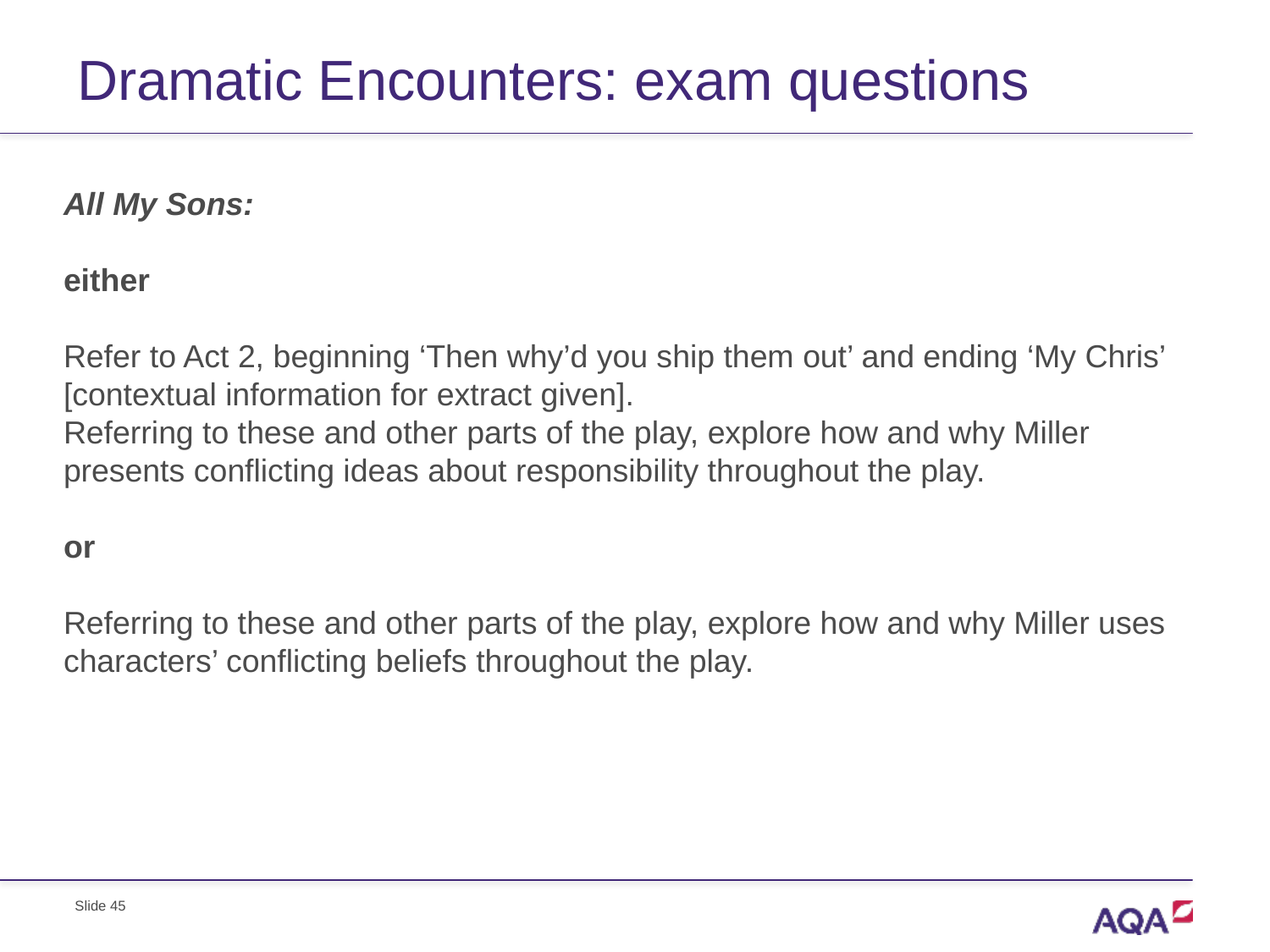

# Dramatic Encounters: exam questions
All My Sons:

either

Refer to Act 2, beginning ‘Then why’d you ship them out’ and ending ‘My Chris’
[contextual information for extract given].
Referring to these and other parts of the play, explore how and why Miller presents conflicting ideas about responsibility throughout the play.

or

Referring to these and other parts of the play, explore how and why Miller uses characters’ conflicting beliefs throughout the play.

Slide 45